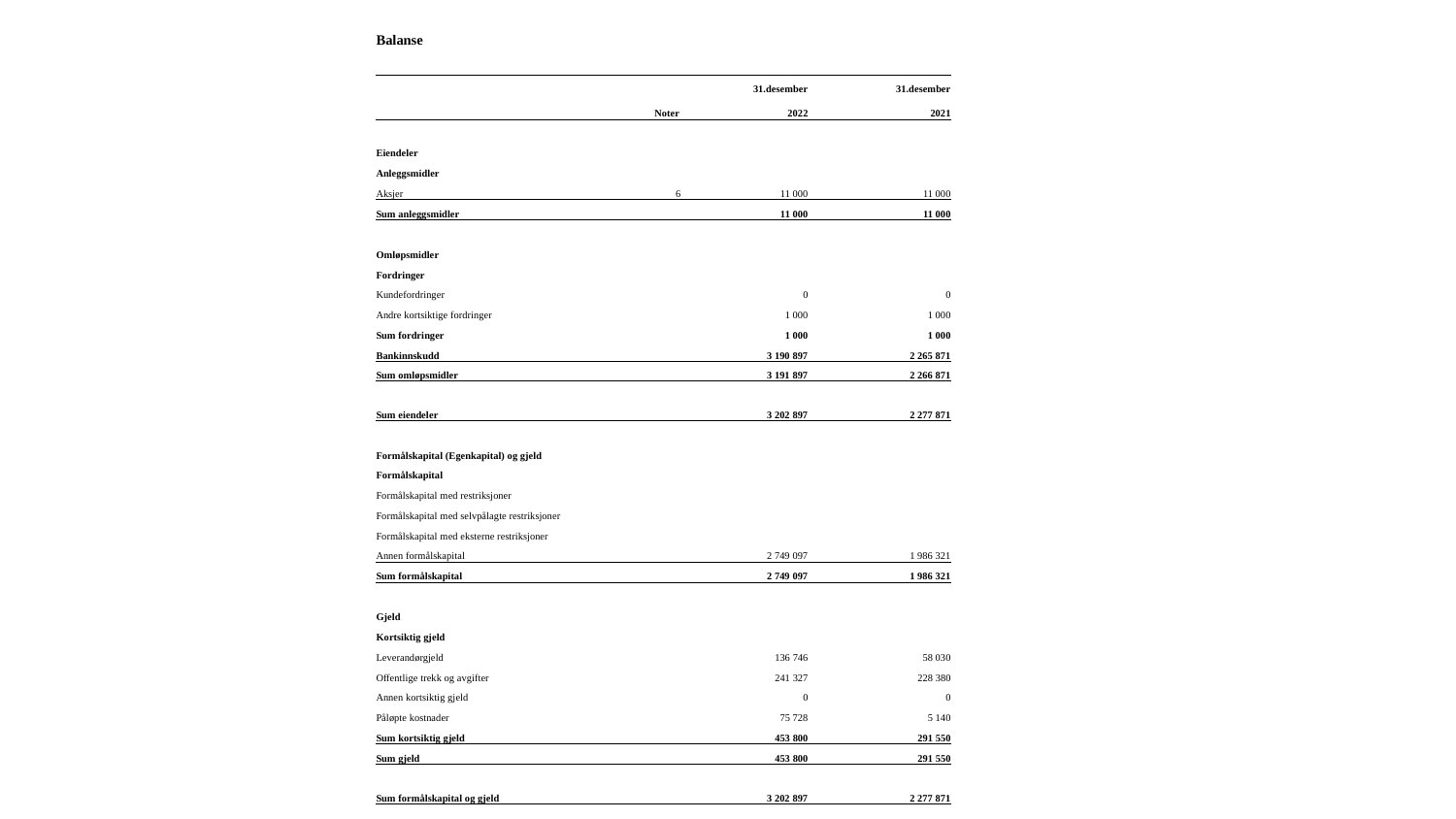

| Balanse |  |  |  |
| --- | --- | --- | --- |
|  |  |  |  |
|  |  | 31.desember | 31.desember |
|  | Noter | 2022 | 2021 |
|  |  |  |  |
| Eiendeler |  |  |  |
| Anleggsmidler |  |  |  |
| Aksjer | 6 | 11 000 | 11 000 |
| Sum anleggsmidler |  | 11 000 | 11 000 |
|  |  |  |  |
| Omløpsmidler |  |  |  |
| Fordringer |  |  |  |
| Kundefordringer |  | 0 | 0 |
| Andre kortsiktige fordringer |  | 1 000 | 1 000 |
| Sum fordringer |  | 1 000 | 1 000 |
| Bankinnskudd |  | 3 190 897 | 2 265 871 |
| Sum omløpsmidler |  | 3 191 897 | 2 266 871 |
|  |  |  |  |
| Sum eiendeler |  | 3 202 897 | 2 277 871 |
|  |  |  |  |
| Formålskapital (Egenkapital) og gjeld |  |  |  |
| Formålskapital |  |  |  |
| Formålskapital med restriksjoner |  |  |  |
| Formålskapital med selvpålagte restriksjoner |  |  |  |
| Formålskapital med eksterne restriksjoner |  |  |  |
| Annen formålskapital |  | 2 749 097 | 1 986 321 |
| Sum formålskapital |  | 2 749 097 | 1 986 321 |
|  |  |  |  |
| Gjeld |  |  |  |
| Kortsiktig gjeld |  |  |  |
| Leverandørgjeld |  | 136 746 | 58 030 |
| Offentlige trekk og avgifter |  | 241 327 | 228 380 |
| Annen kortsiktig gjeld |  | 0 | 0 |
| Påløpte kostnader |  | 75 728 | 5 140 |
| Sum kortsiktig gjeld |  | 453 800 | 291 550 |
| Sum gjeld |  | 453 800 | 291 550 |
|  |  |  |  |
| Sum formålskapital og gjeld |  | 3 202 897 | 2 277 871 |